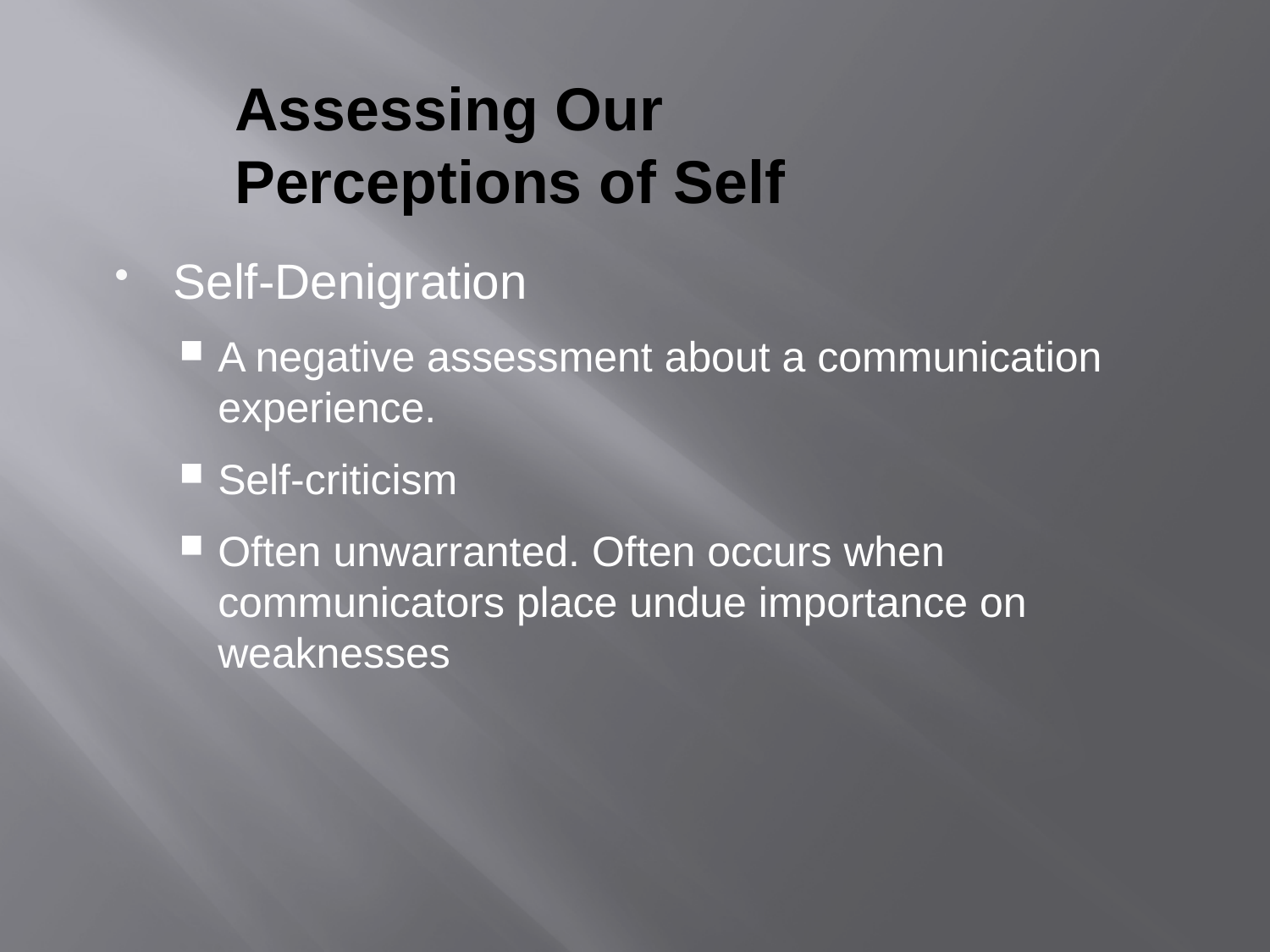

# Assessing Our Perceptions of Self
Self-Denigration
A negative assessment about a communication experience.
Self-criticism
Often unwarranted. Often occurs when communicators place undue importance on weaknesses